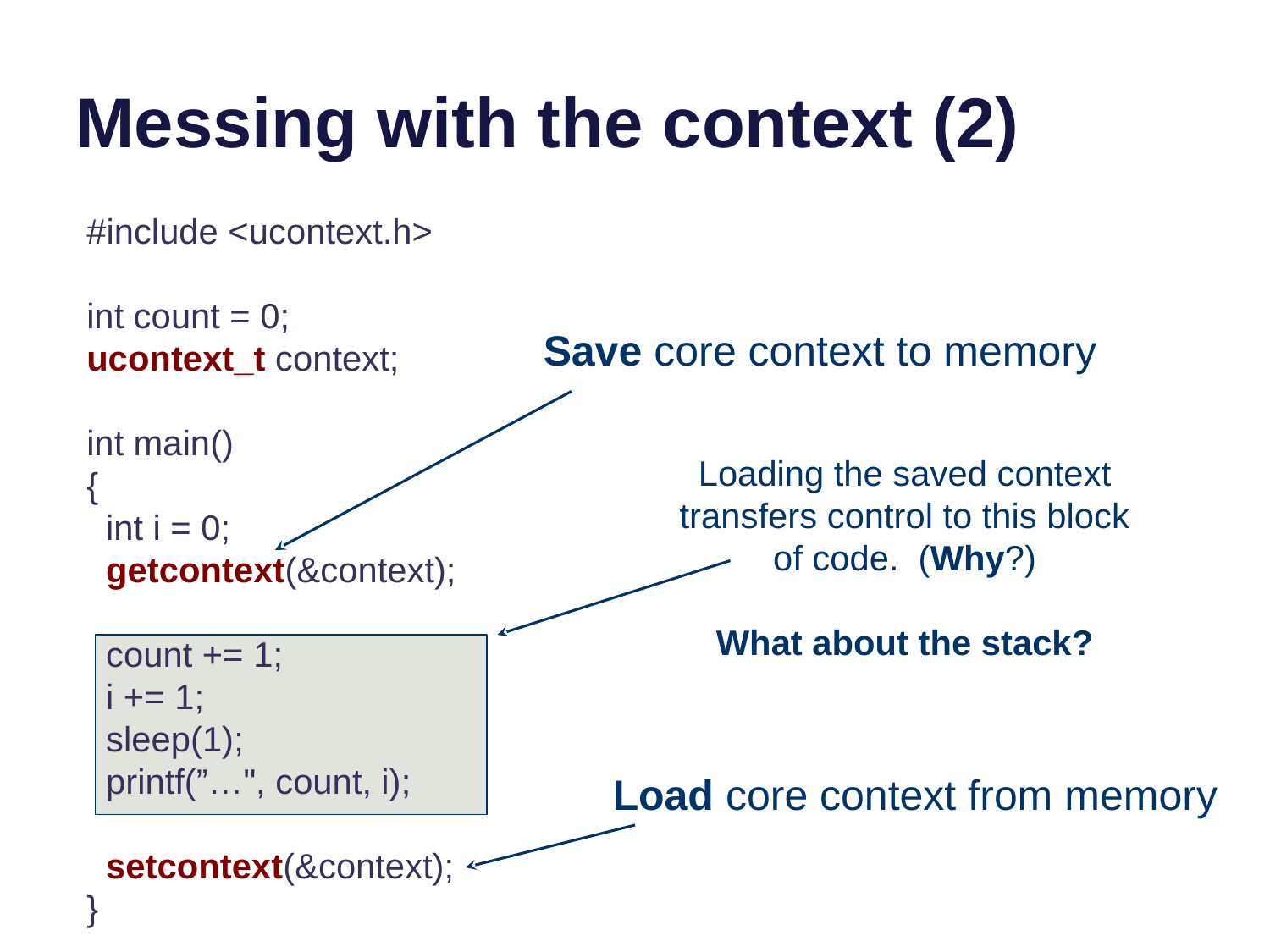

# Messing with the context (2)
#include <ucontext.h>

int count = 0;
ucontext_t context;

int main()
{
  int i = 0;
  getcontext(&context);

  count += 1;
  i += 1;
  sleep(1);
  printf(”…", count, i);

  setcontext(&context);
}
Save core context to memory
Loading the saved context transfers control to this block of code.  (Why?)

What about the stack?

Load core context from memory